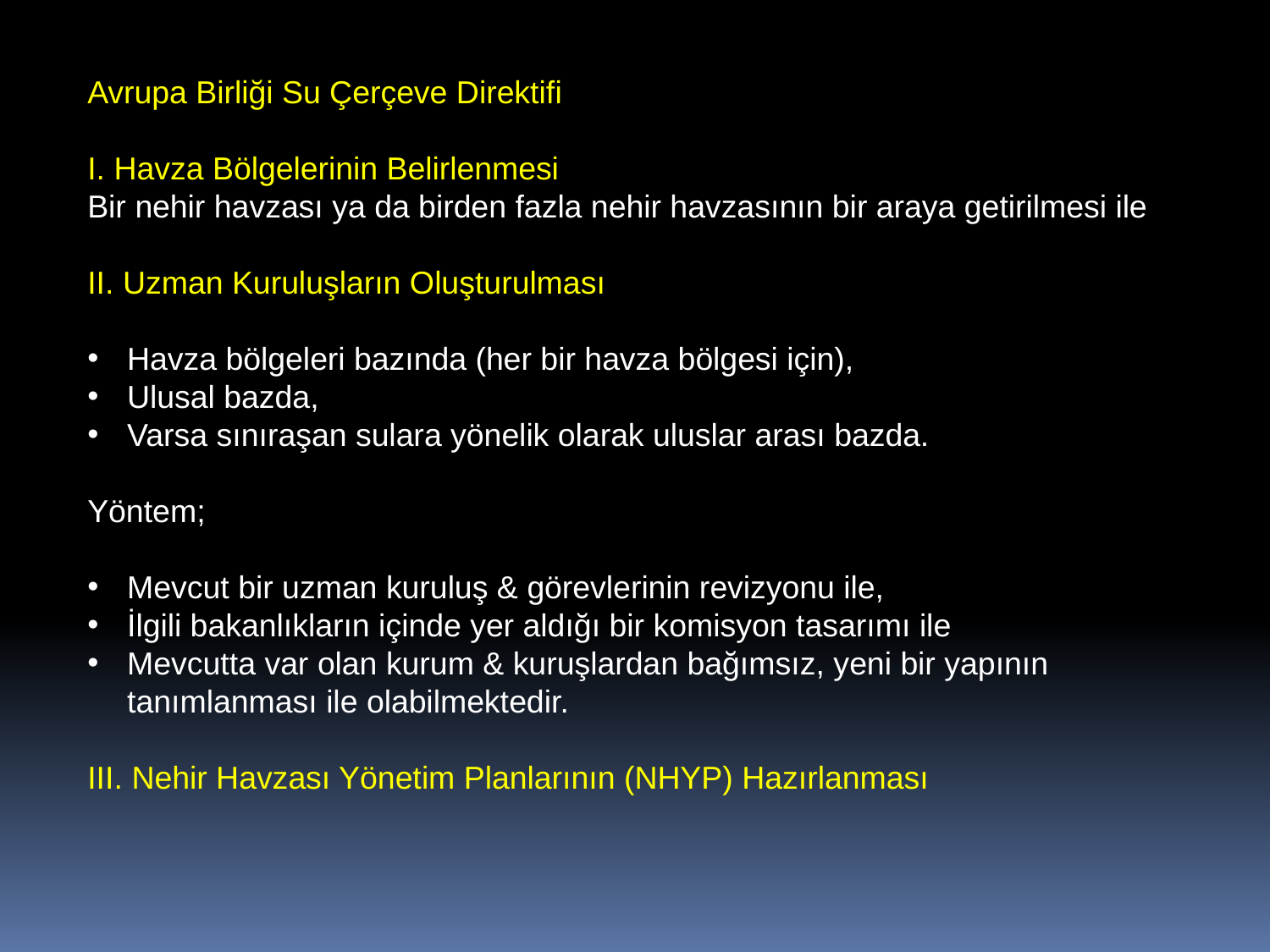

Avrupa Birliği Su Çerçeve Direktifi

I. Havza Bölgelerinin Belirlenmesi
Bir nehir havzası ya da birden fazla nehir havzasının bir araya getirilmesi ile

II. Uzman Kuruluşların Oluşturulması

Havza bölgeleri bazında (her bir havza bölgesi için),
Ulusal bazda,
Varsa sınıraşan sulara yönelik olarak uluslar arası bazda.

Yöntem;

Mevcut bir uzman kuruluş & görevlerinin revizyonu ile,
İlgili bakanlıkların içinde yer aldığı bir komisyon tasarımı ile
Mevcutta var olan kurum & kuruşlardan bağımsız, yeni bir yapının tanımlanması ile olabilmektedir.

III. Nehir Havzası Yönetim Planlarının (NHYP) Hazırlanması